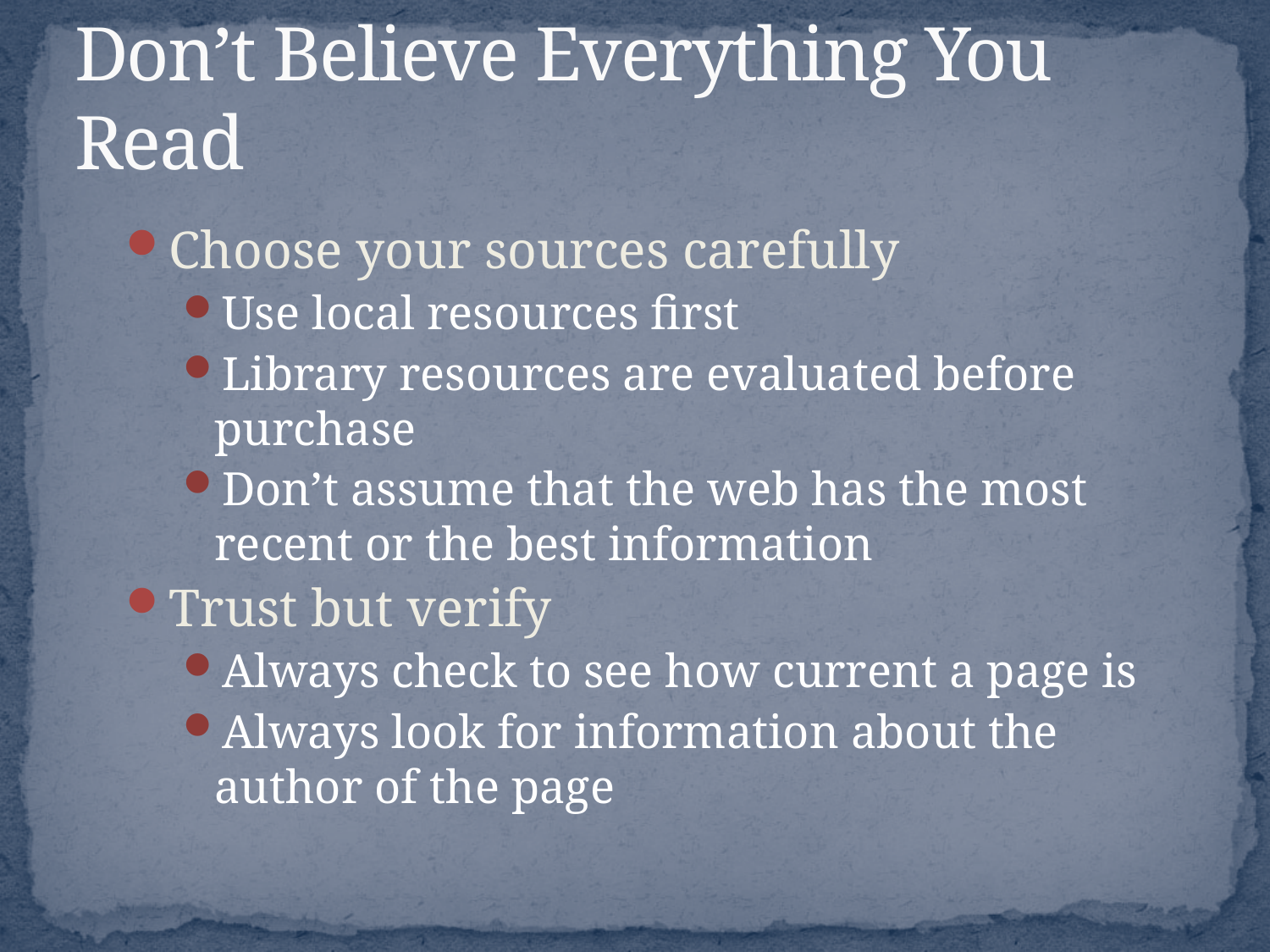

# Don’t Believe Everything You Read
Choose your sources carefully
Use local resources first
Library resources are evaluated before purchase
Don’t assume that the web has the most recent or the best information
Trust but verify
Always check to see how current a page is
Always look for information about the author of the page